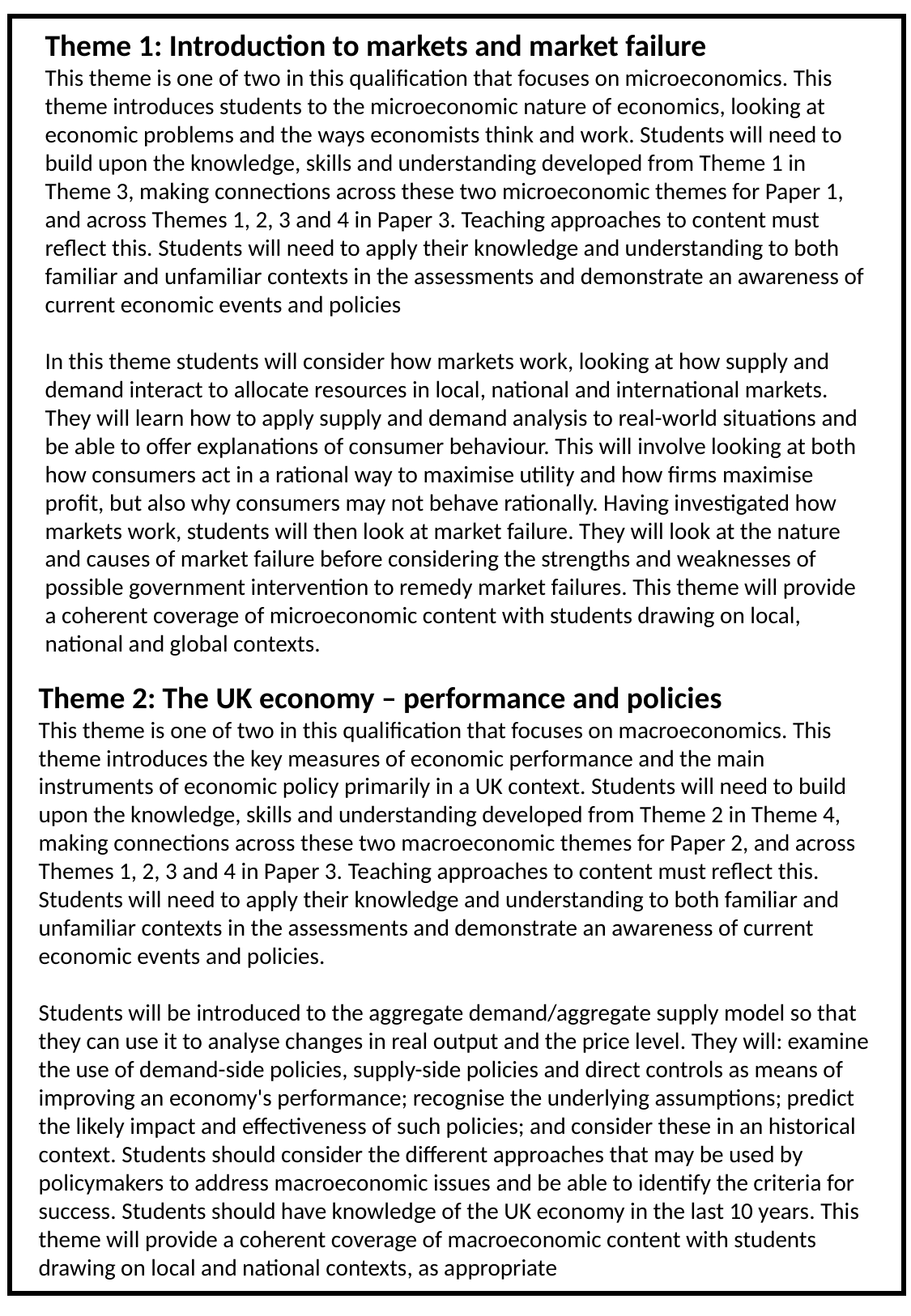

Theme 1: Introduction to markets and market failure
This theme is one of two in this qualification that focuses on microeconomics. This theme introduces students to the microeconomic nature of economics, looking at economic problems and the ways economists think and work. Students will need to build upon the knowledge, skills and understanding developed from Theme 1 in Theme 3, making connections across these two microeconomic themes for Paper 1, and across Themes 1, 2, 3 and 4 in Paper 3. Teaching approaches to content must reflect this. Students will need to apply their knowledge and understanding to both familiar and unfamiliar contexts in the assessments and demonstrate an awareness of current economic events and policies

In this theme students will consider how markets work, looking at how supply and demand interact to allocate resources in local, national and international markets. They will learn how to apply supply and demand analysis to real-world situations and be able to offer explanations of consumer behaviour. This will involve looking at both how consumers act in a rational way to maximise utility and how firms maximise profit, but also why consumers may not behave rationally. Having investigated how markets work, students will then look at market failure. They will look at the nature and causes of market failure before considering the strengths and weaknesses of possible government intervention to remedy market failures. This theme will provide a coherent coverage of microeconomic content with students drawing on local, national and global contexts.
Theme 2: The UK economy – performance and policies
This theme is one of two in this qualification that focuses on macroeconomics. This theme introduces the key measures of economic performance and the main instruments of economic policy primarily in a UK context. Students will need to build upon the knowledge, skills and understanding developed from Theme 2 in Theme 4, making connections across these two macroeconomic themes for Paper 2, and across Themes 1, 2, 3 and 4 in Paper 3. Teaching approaches to content must reflect this. Students will need to apply their knowledge and understanding to both familiar and unfamiliar contexts in the assessments and demonstrate an awareness of current economic events and policies.

Students will be introduced to the aggregate demand/aggregate supply model so that they can use it to analyse changes in real output and the price level. They will: examine the use of demand-side policies, supply-side policies and direct controls as means of improving an economy's performance; recognise the underlying assumptions; predict the likely impact and effectiveness of such policies; and consider these in an historical context. Students should consider the different approaches that may be used by policymakers to address macroeconomic issues and be able to identify the criteria for success. Students should have knowledge of the UK economy in the last 10 years. This theme will provide a coherent coverage of macroeconomic content with students drawing on local and national contexts, as appropriate
4